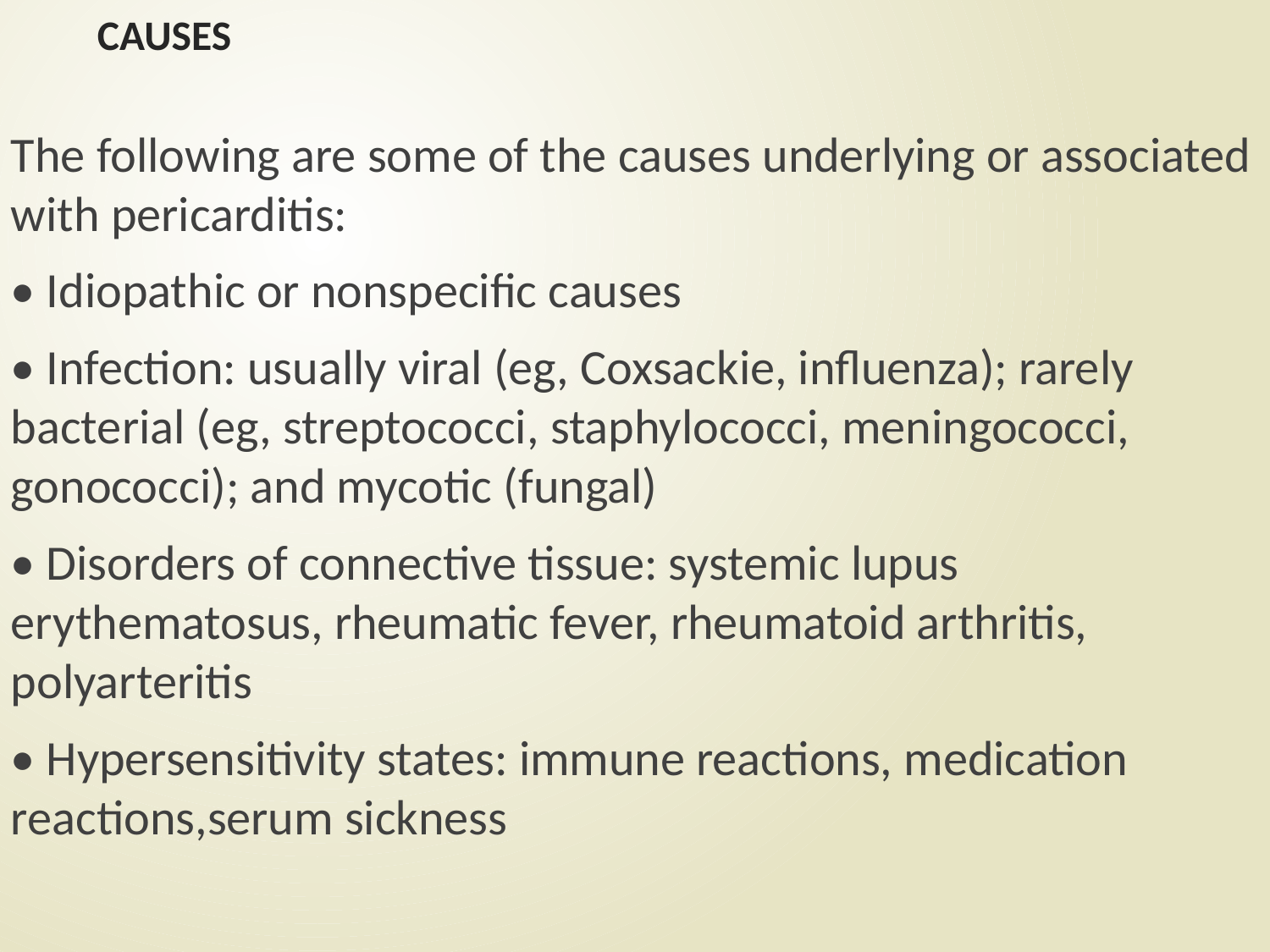

# CAUSES
The following are some of the causes underlying or associated with pericarditis:
• Idiopathic or nonspecific causes
• Infection: usually viral (eg, Coxsackie, influenza); rarely bacterial (eg, streptococci, staphylococci, meningococci, gonococci); and mycotic (fungal)
• Disorders of connective tissue: systemic lupus erythematosus, rheumatic fever, rheumatoid arthritis, polyarteritis
• Hypersensitivity states: immune reactions, medication reactions,serum sickness